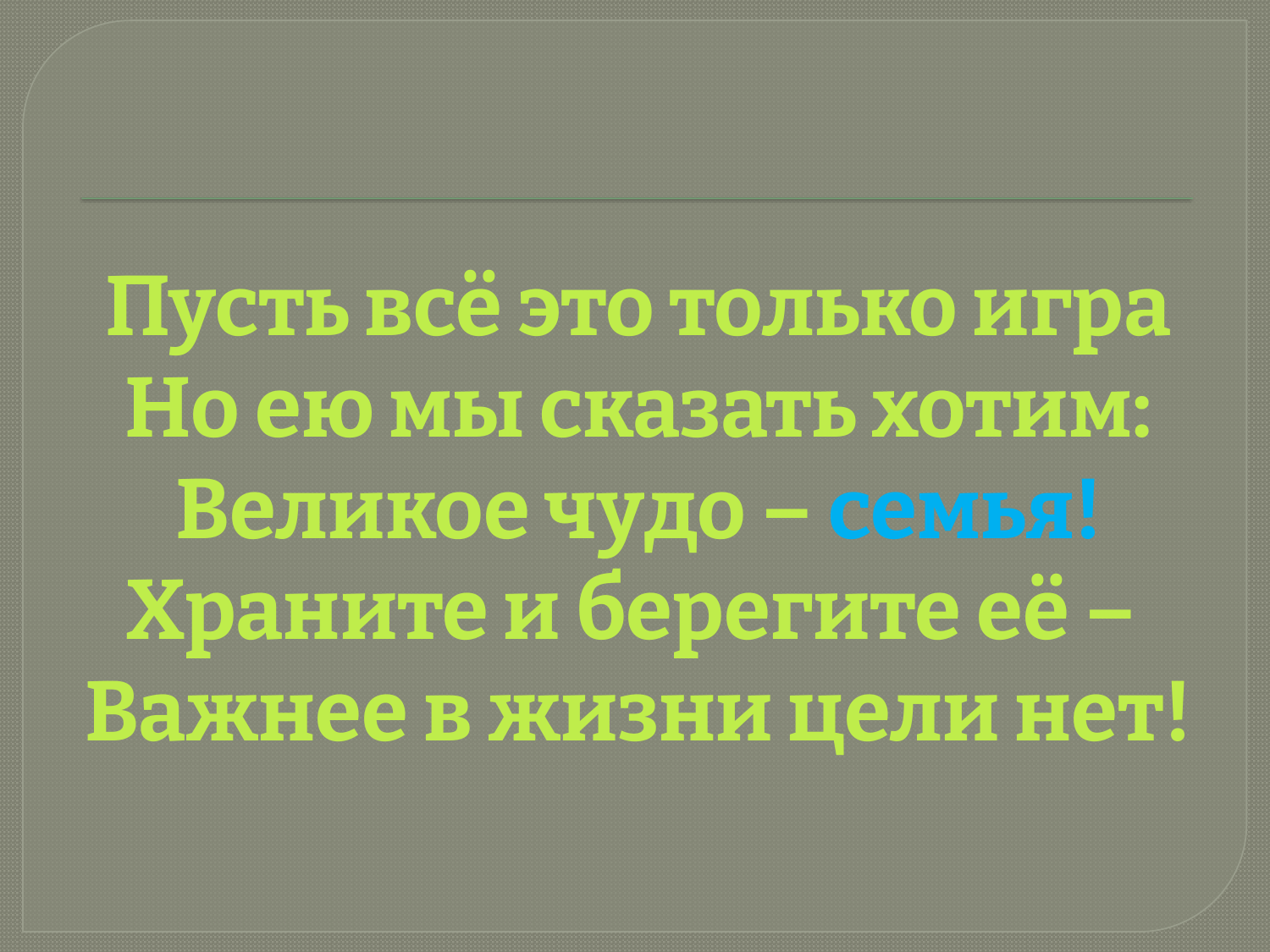

# Пусть всё это только игра Но ею мы сказать хотим: Великое чудо – семья! Храните и берегите её – Важнее в жизни цели нет!